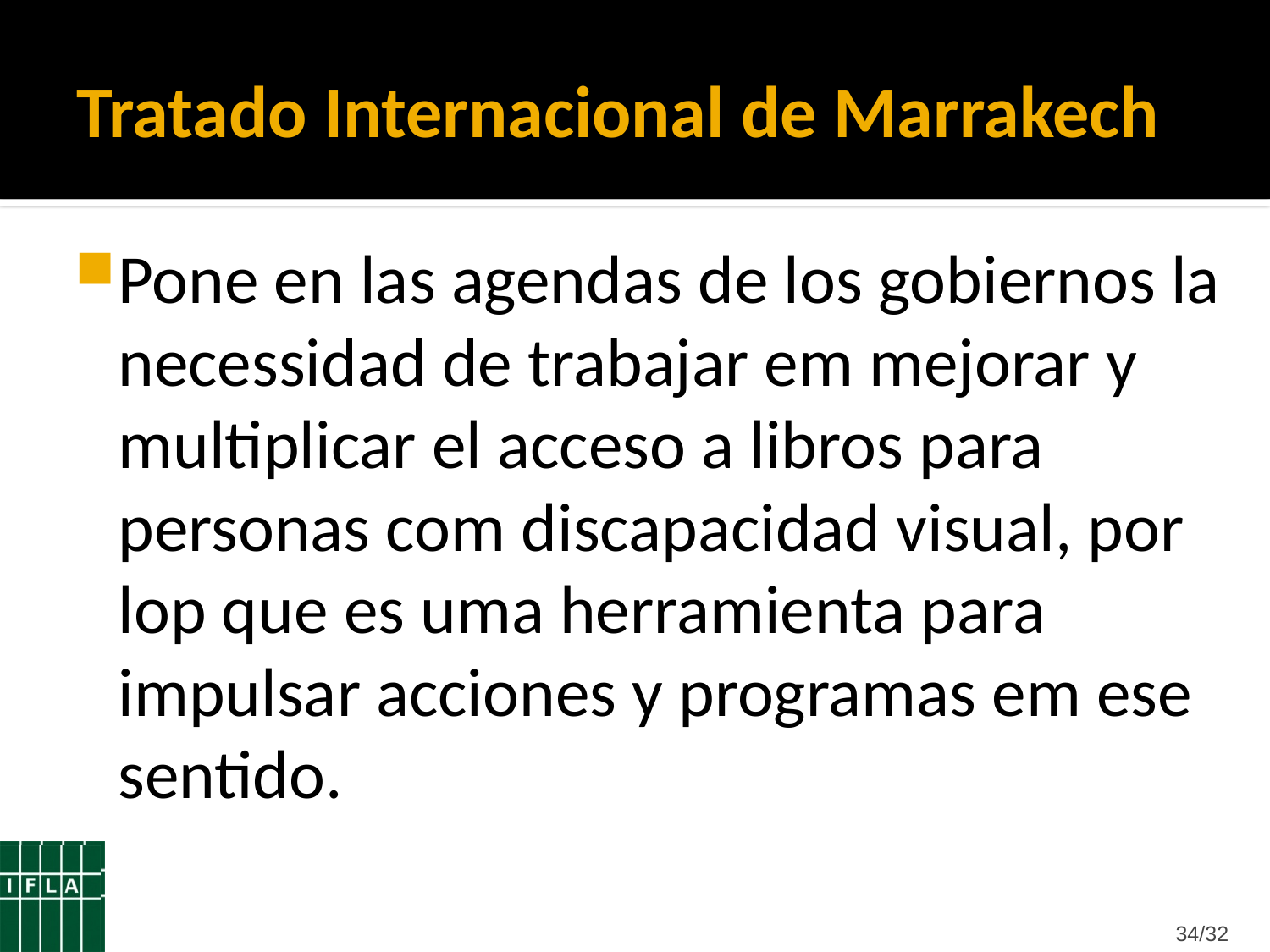

# Tratado Internacional de Marrakech
Pone en las agendas de los gobiernos la necessidad de trabajar em mejorar y multiplicar el acceso a libros para personas com discapacidad visual, por lop que es uma herramienta para impulsar acciones y programas em ese sentido.

34